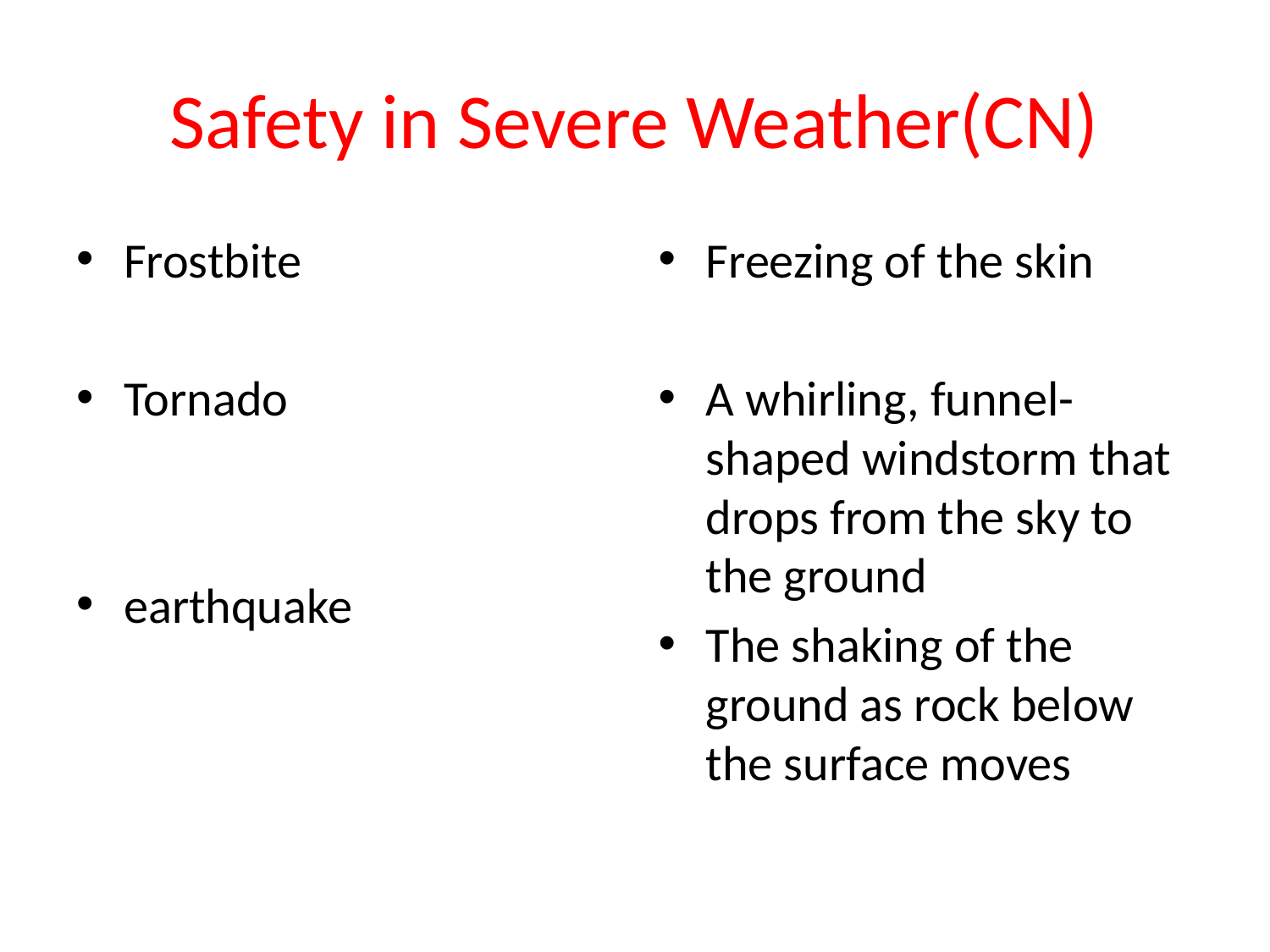

# Safety in Severe Weather(CN)
Frostbite

Tornado

earthquake
Freezing of the skin

A whirling, funnel-shaped windstorm that drops from the sky to the ground
The shaking of the ground as rock below the surface moves